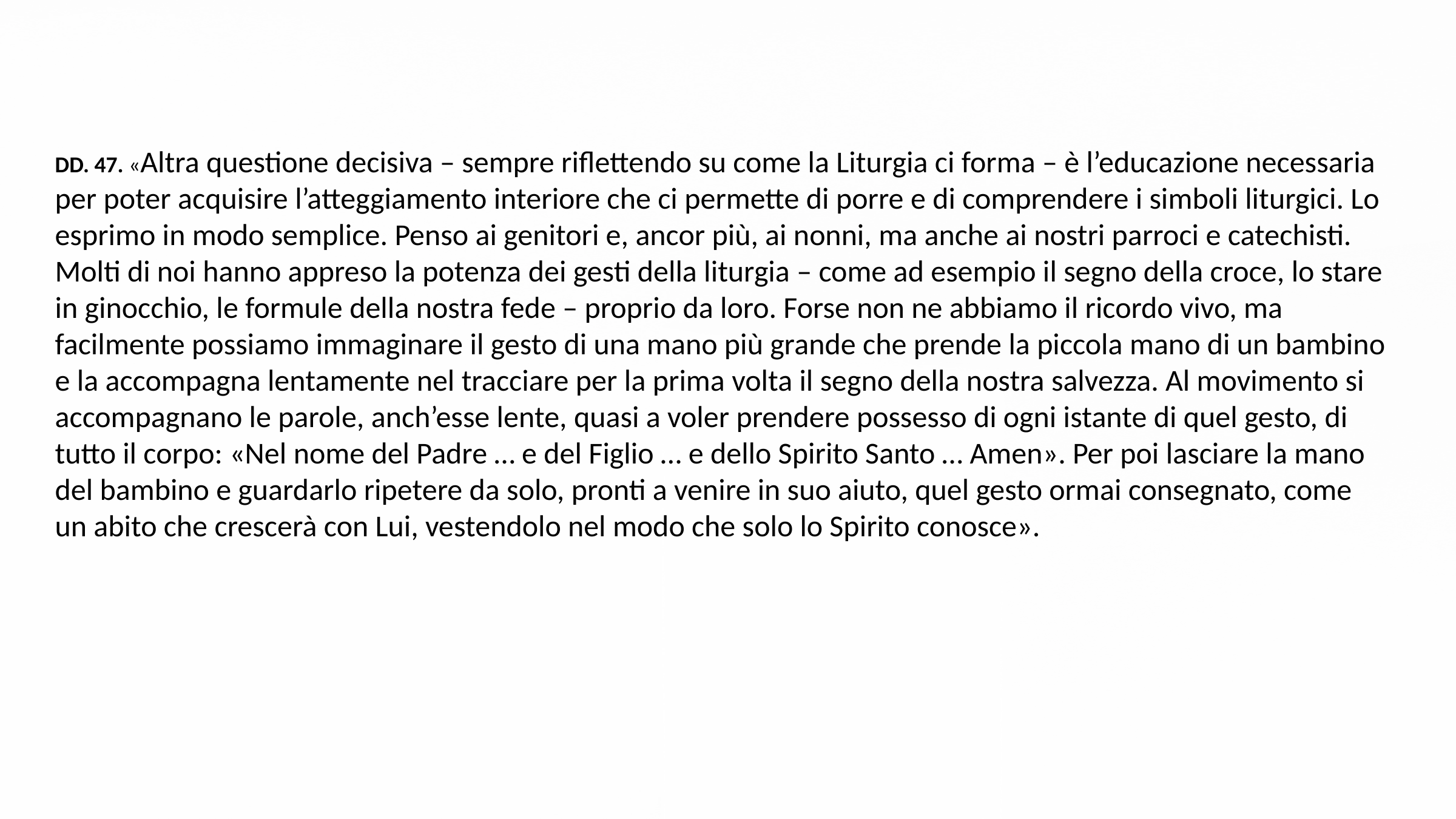

DD. 47. «Altra questione decisiva – sempre riflettendo su come la Liturgia ci forma – è l’educazione necessaria per poter acquisire l’atteggiamento interiore che ci permette di porre e di comprendere i simboli liturgici. Lo esprimo in modo semplice. Penso ai genitori e, ancor più, ai nonni, ma anche ai nostri parroci e catechisti. Molti di noi hanno appreso la potenza dei gesti della liturgia – come ad esempio il segno della croce, lo stare in ginocchio, le formule della nostra fede – proprio da loro. Forse non ne abbiamo il ricordo vivo, ma facilmente possiamo immaginare il gesto di una mano più grande che prende la piccola mano di un bambino e la accompagna lentamente nel tracciare per la prima volta il segno della nostra salvezza. Al movimento si accompagnano le parole, anch’esse lente, quasi a voler prendere possesso di ogni istante di quel gesto, di tutto il corpo: «Nel nome del Padre … e del Figlio … e dello Spirito Santo … Amen». Per poi lasciare la mano del bambino e guardarlo ripetere da solo, pronti a venire in suo aiuto, quel gesto ormai consegnato, come un abito che crescerà con Lui, vestendolo nel modo che solo lo Spirito conosce».